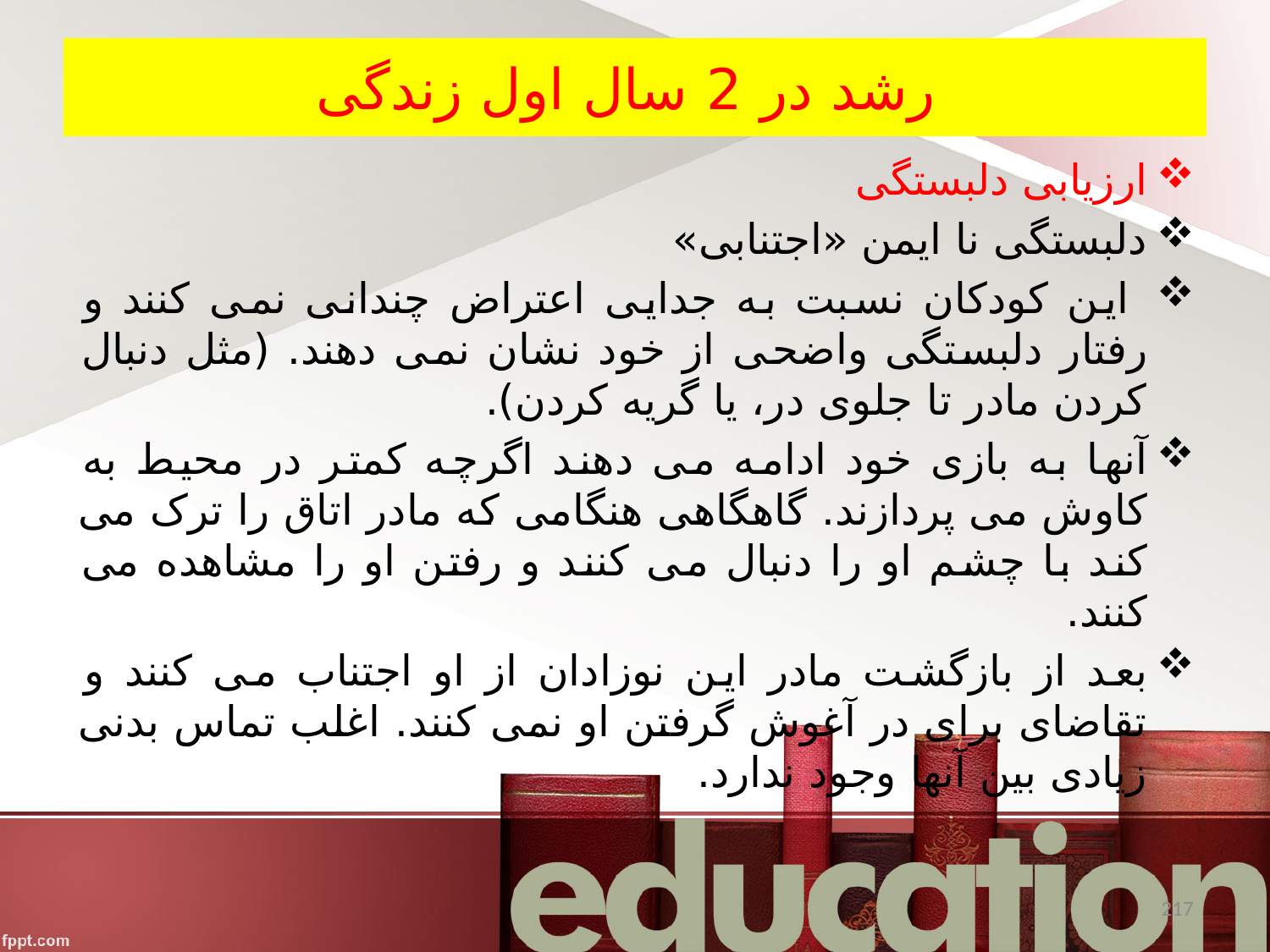

# رشد در 2 سال اول زندگی
ارزیابی دلبستگی
دلبستگی نا ایمن «اجتنابی»
 این کودکان نسبت به جدایی اعتراض چندانی نمی کنند و رفتار دلبستگی واضحی از خود نشان نمی دهند. (مثل دنبال کردن مادر تا جلوی در، یا گریه کردن).
آنها به بازی خود ادامه می دهند اگرچه کمتر در محیط به کاوش می پردازند. گاهگاهی هنگامی که مادر اتاق را ترک می کند با چشم او را دنبال می کنند و رفتن او را مشاهده می کنند.
بعد از بازگشت مادر این نوزادان از او اجتناب می کنند و تقاضای برای در آغوش گرفتن او نمی کنند. اغلب تماس بدنی زیادی بین آنها وجود ندارد.

217